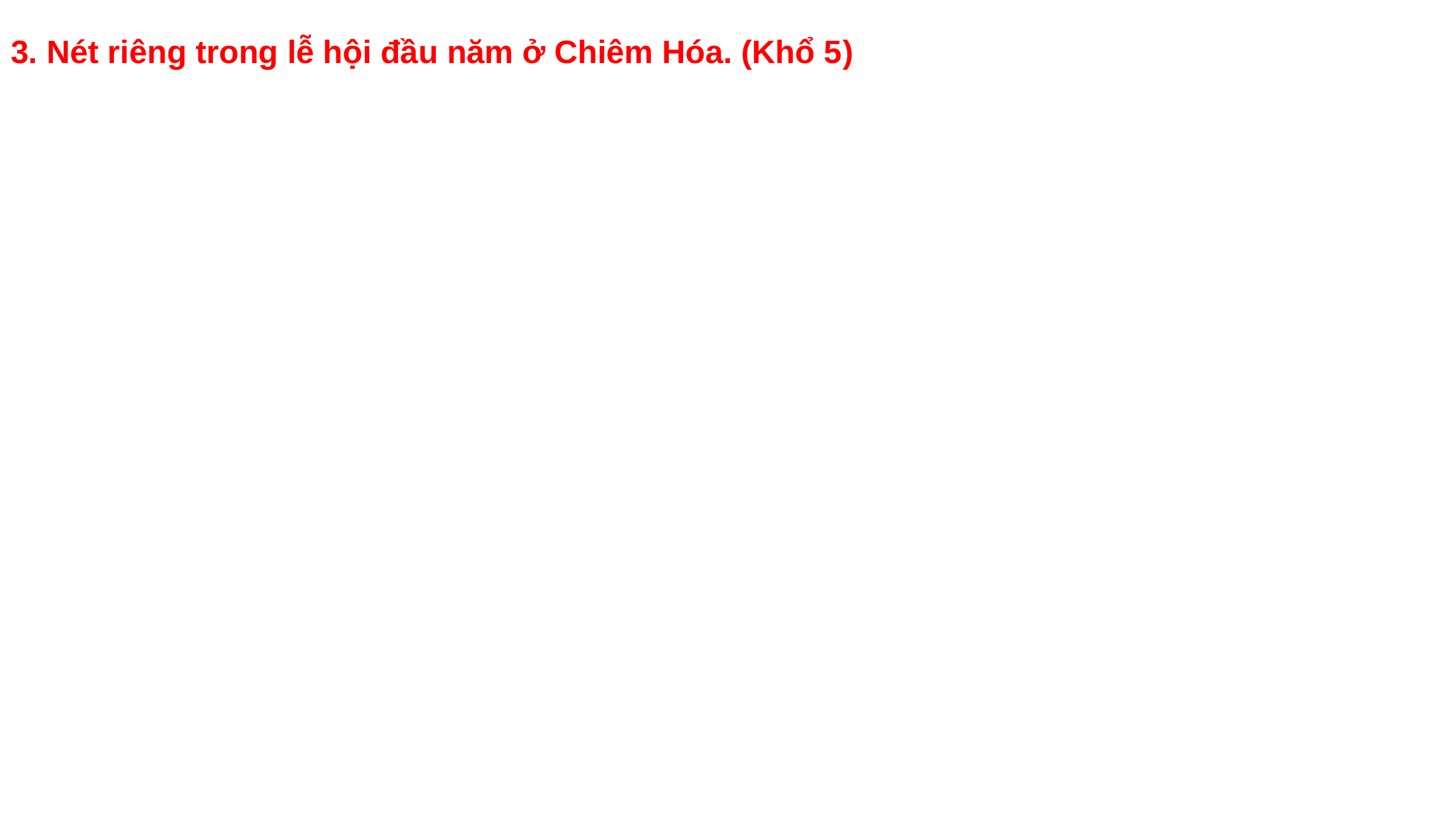

3. Nét riêng trong lễ hội đầu năm ở Chiêm Hóa. (Khổ 5)